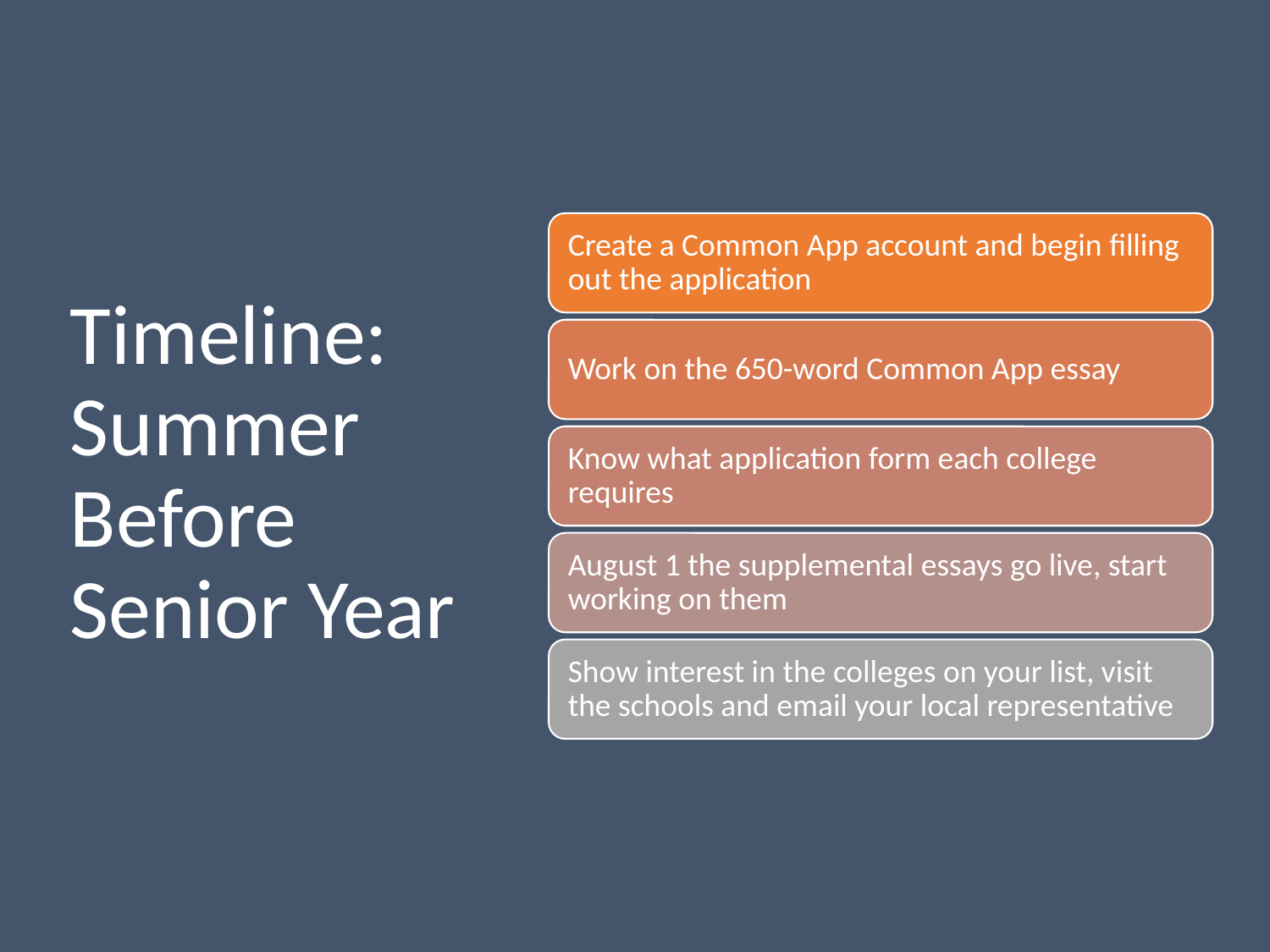

Create a Common App account and begin filling out the application
Work on the 650-word Common App essay
Know what application form each college requires
August 1 the supplemental essays go live, start working on them
Show interest in the colleges on your list, visit the schools and email your local representative
# Timeline: Summer Before Senior Year